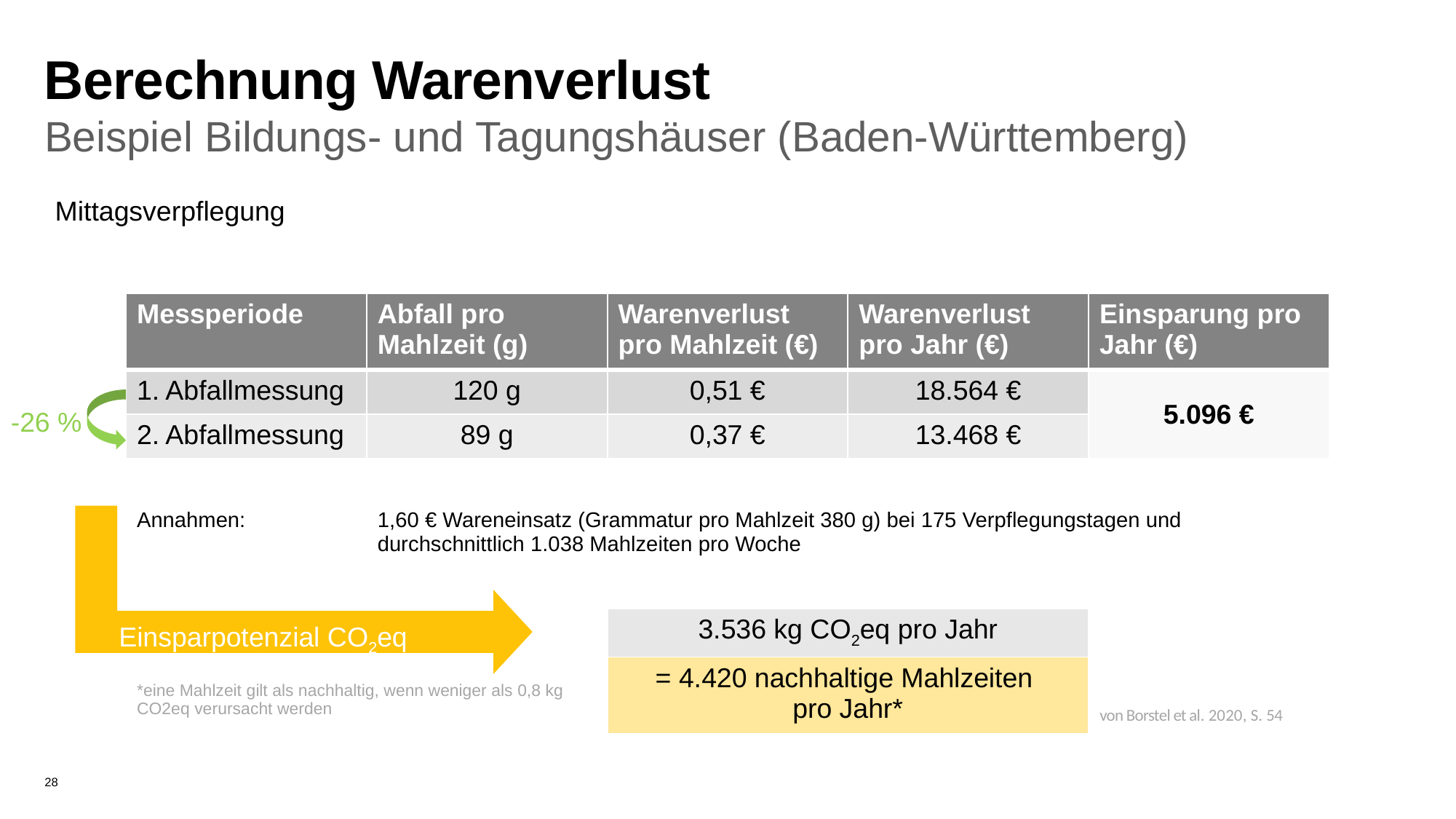

Berechnung Warenverlust
Beispiel Bildungs- und Tagungshäuser (Baden-Württemberg)
Mittagsverpflegung
| Messperiode | Abfall pro Mahlzeit (g) | Warenverlust pro Mahlzeit (€) | Warenverlust pro Jahr (€) | Einsparung pro Jahr (€) |
| --- | --- | --- | --- | --- |
| 1. Abfallmessung | 120 g | 0,51 € | 18.564 € | 5.096 € |
| 2. Abfallmessung | 89 g | 0,37 € | 13.468 € |  |
|  |  |  |  |  |
| Annahmen: | 1,60 € Wareneinsatz (Grammatur pro Mahlzeit 380 g) bei 175 Verpflegungstagen und durchschnittlich 1.038 Mahlzeiten pro Woche |  |  |  |
|  |  |  |  |  |
|  |  | 3.536 kg CO2eq pro Jahr |  |  |
| \*eine Mahlzeit gilt als nachhaltig, wenn weniger als 0,8 kg CO2eq verursacht werden |  | = 4.420 nachhaltige Mahlzeiten pro Jahr\* |  |  |

-26 %

Einsparpotenzial CO2eq
von Borstel et al. 2020, S. 54